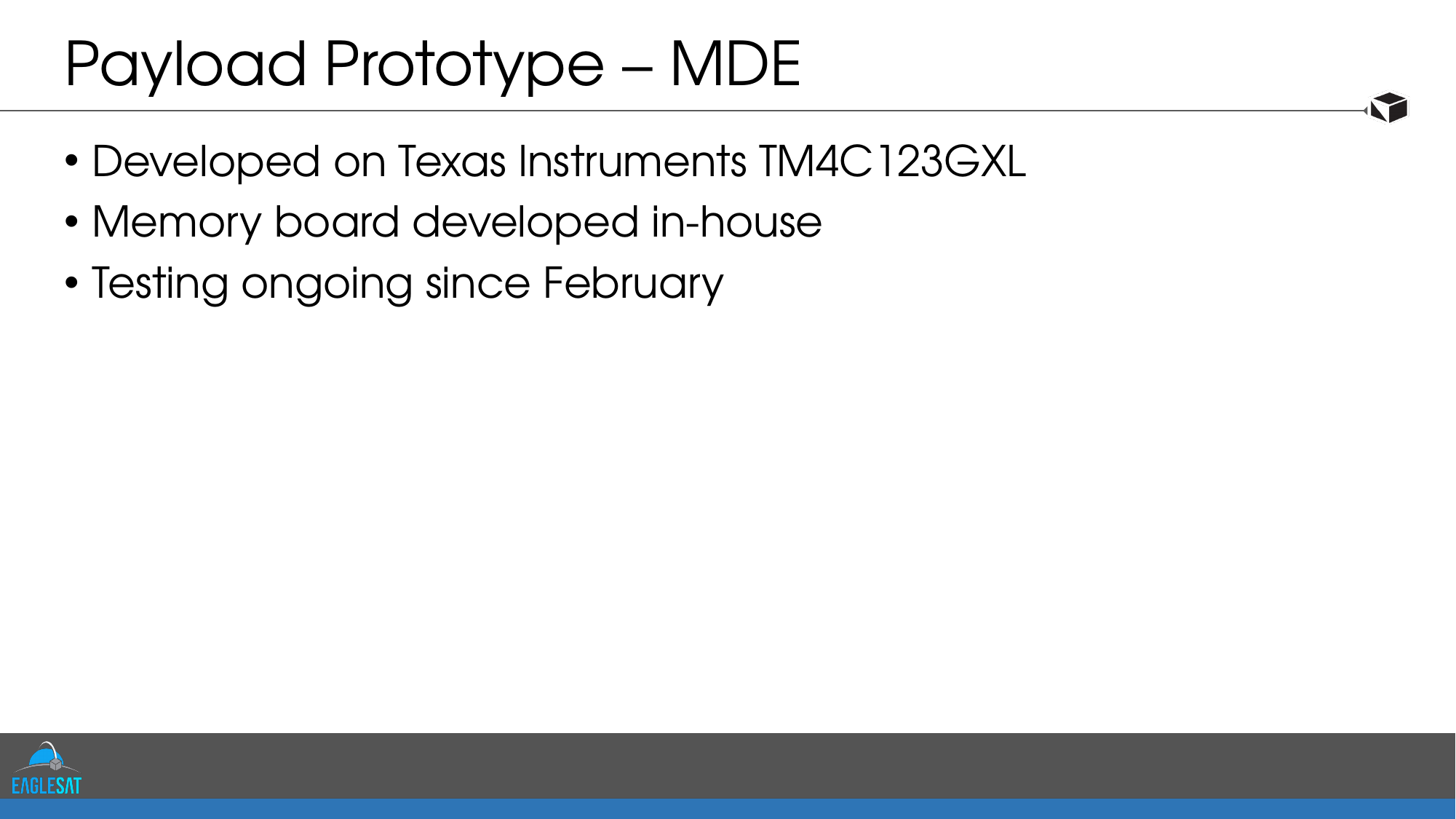

# Payload Prototype – MDE
Developed on Texas Instruments TM4C123GXL
Memory board developed in-house
Testing ongoing since February